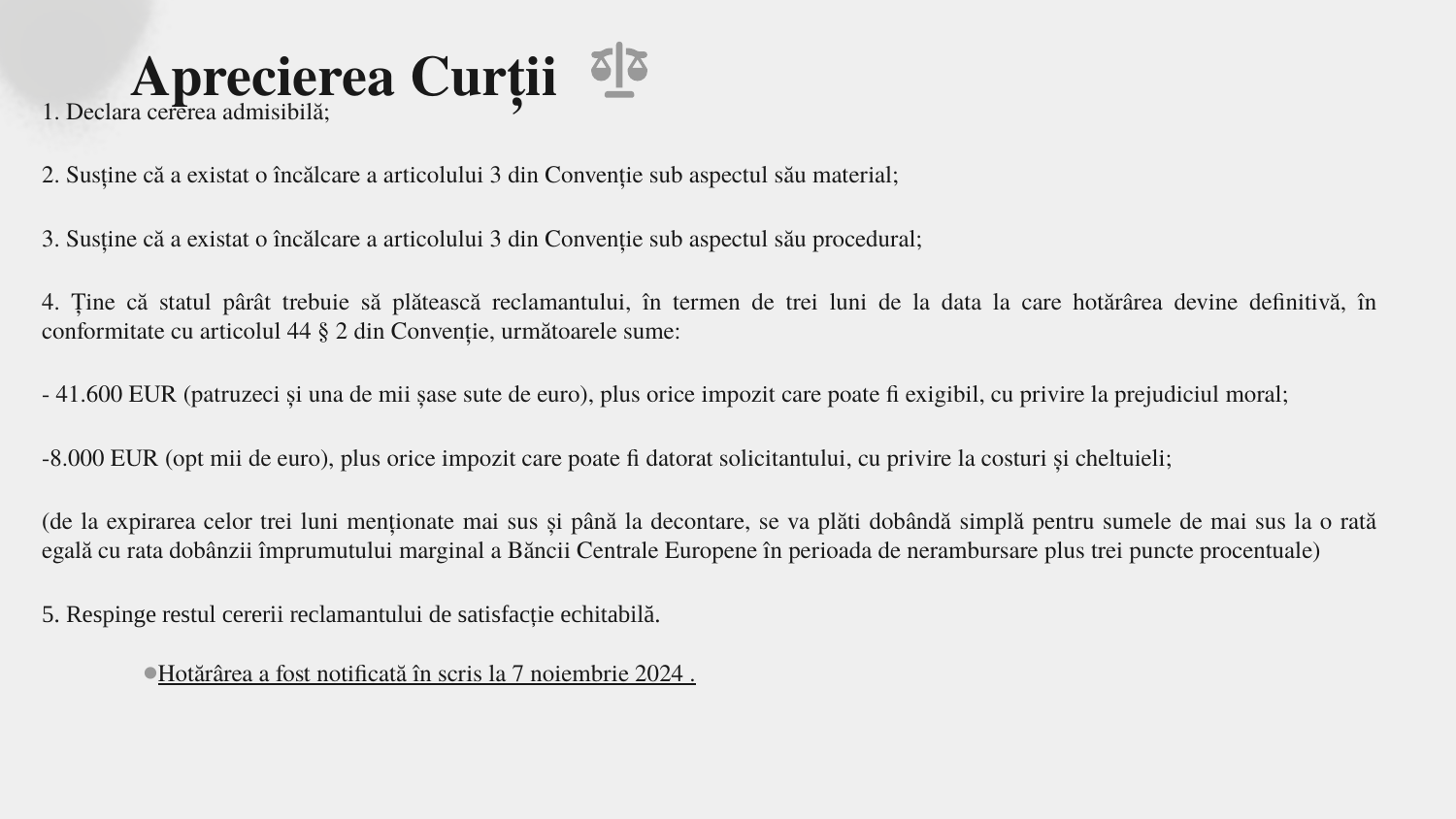

# Aprecierea Curții

1. Declara cererea admisibilă;
2. Susține că a existat o încălcare a articolului 3 din Convenție sub aspectul său material;
3. Susține că a existat o încălcare a articolului 3 din Convenție sub aspectul său procedural;
4. Ține că statul pârât trebuie să plătească reclamantului, în termen de trei luni de la data la care hotărârea devine definitivă, în conformitate cu articolul 44 § 2 din Convenție, următoarele sume:
- 41.600 EUR (patruzeci și una de mii șase sute de euro), plus orice impozit care poate fi exigibil, cu privire la prejudiciul moral;
-8.000 EUR (opt mii de euro), plus orice impozit care poate fi datorat solicitantului, cu privire la costuri și cheltuieli;
(de la expirarea celor trei luni menționate mai sus și până la decontare, se va plăti dobândă simplă pentru sumele de mai sus la o rată egală cu rata dobânzii împrumutului marginal a Băncii Centrale Europene în perioada de nerambursare plus trei puncte procentuale)
5. Respinge restul cererii reclamantului de satisfacție echitabilă.
Hotărârea a fost notificată în scris la 7 noiembrie 2024 .